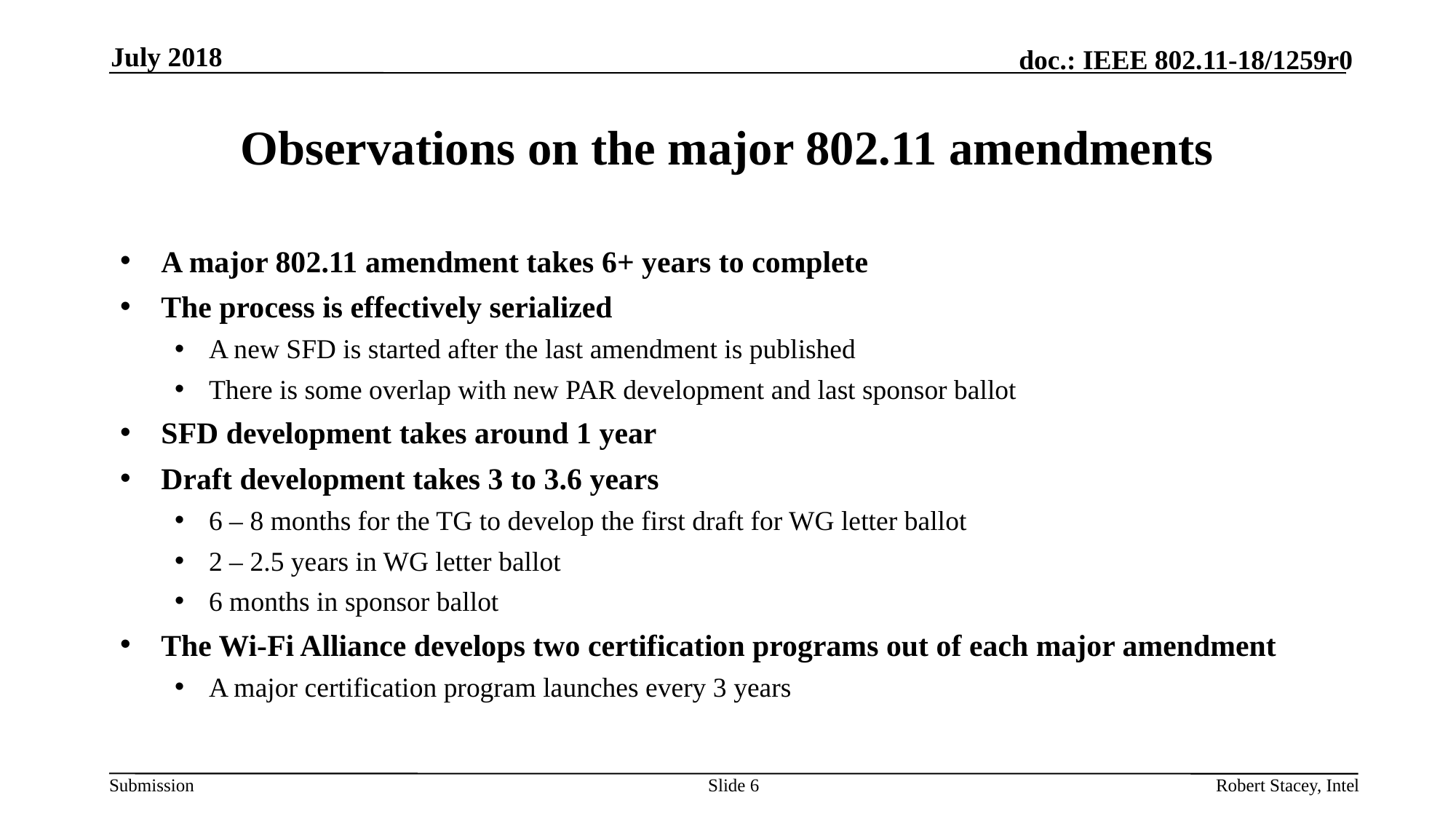

July 2018
# Observations on the major 802.11 amendments
A major 802.11 amendment takes 6+ years to complete
The process is effectively serialized
A new SFD is started after the last amendment is published
There is some overlap with new PAR development and last sponsor ballot
SFD development takes around 1 year
Draft development takes 3 to 3.6 years
6 – 8 months for the TG to develop the first draft for WG letter ballot
2 – 2.5 years in WG letter ballot
6 months in sponsor ballot
The Wi-Fi Alliance develops two certification programs out of each major amendment
A major certification program launches every 3 years
Slide 6
Robert Stacey, Intel